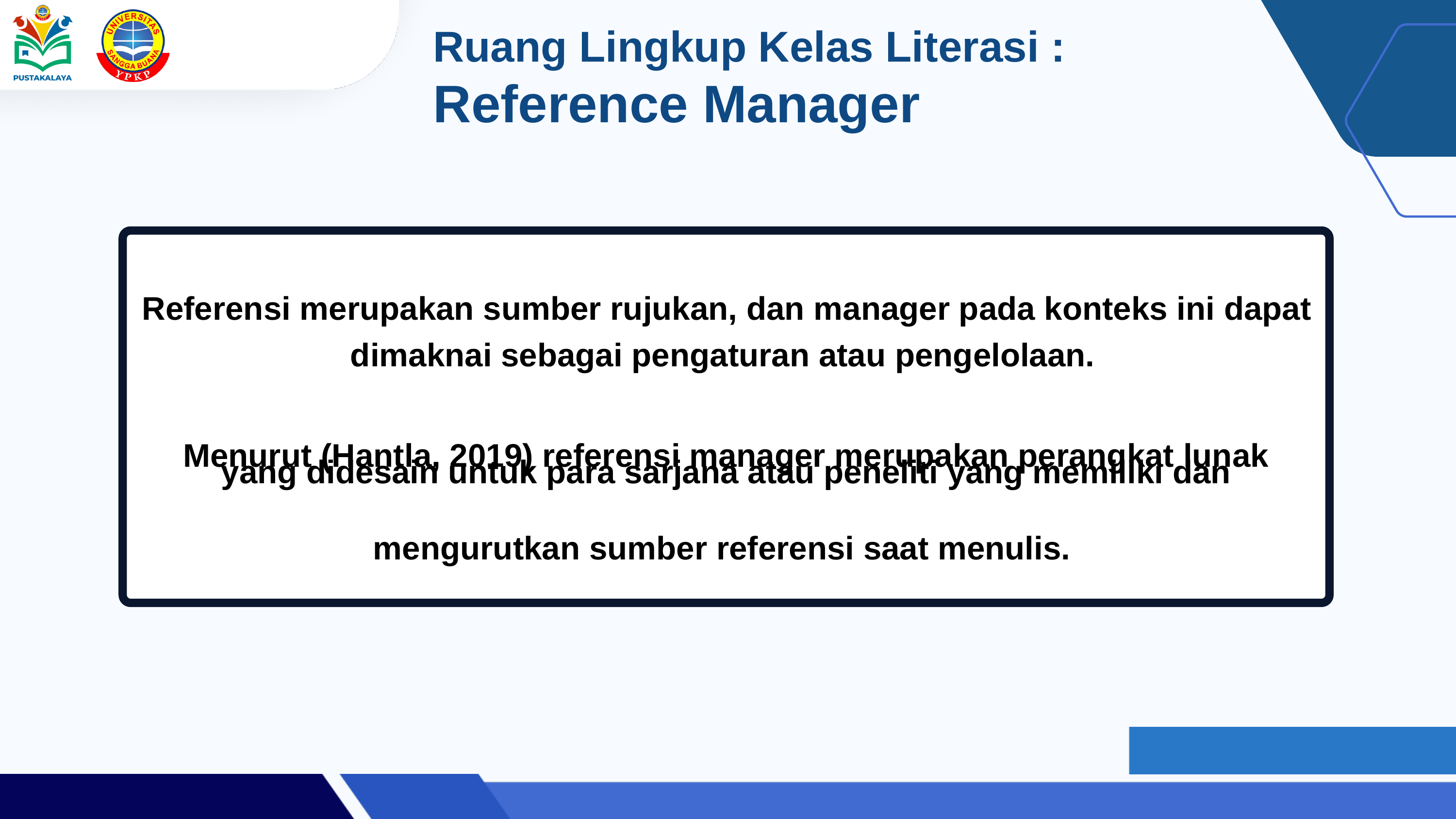

Ruang Lingkup Kelas Literasi :

Reference Manager

Referensi merupakan sumber rujukan, dan manager pada konteks ini dapat dimaknai sebagai pengaturan atau pengelolaan.

Menurut (Hantla, 2019) referensi manager merupakan perangkat lunak
yang didesain untuk para sarjana atau peneliti yang memiliki dan
mengurutkan sumber referensi saat menulis.